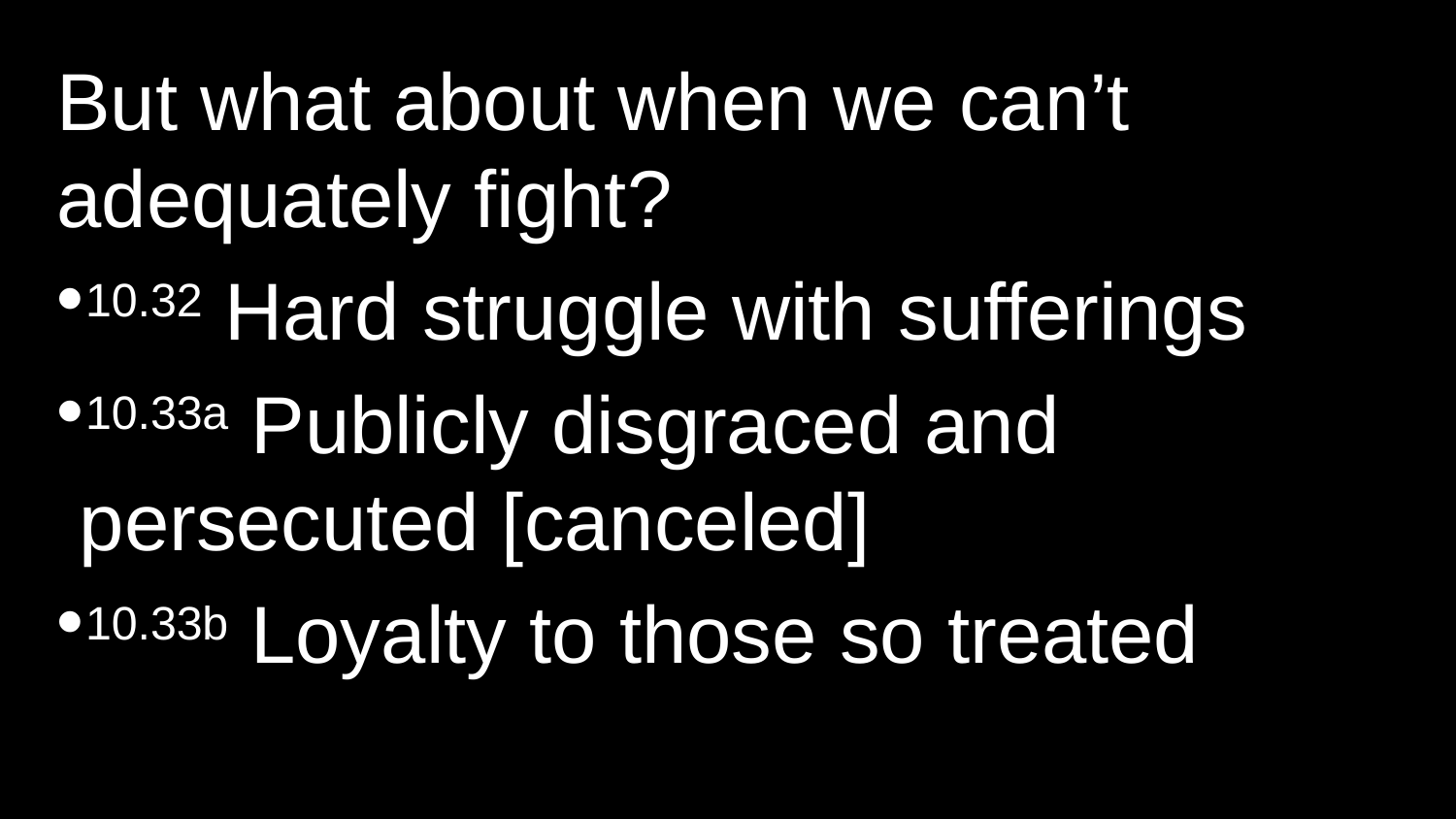

But what about when we can’t adequately fight?
10.32 Hard struggle with sufferings
10.33a Publicly disgraced and persecuted [canceled]
10.33b Loyalty to those so treated